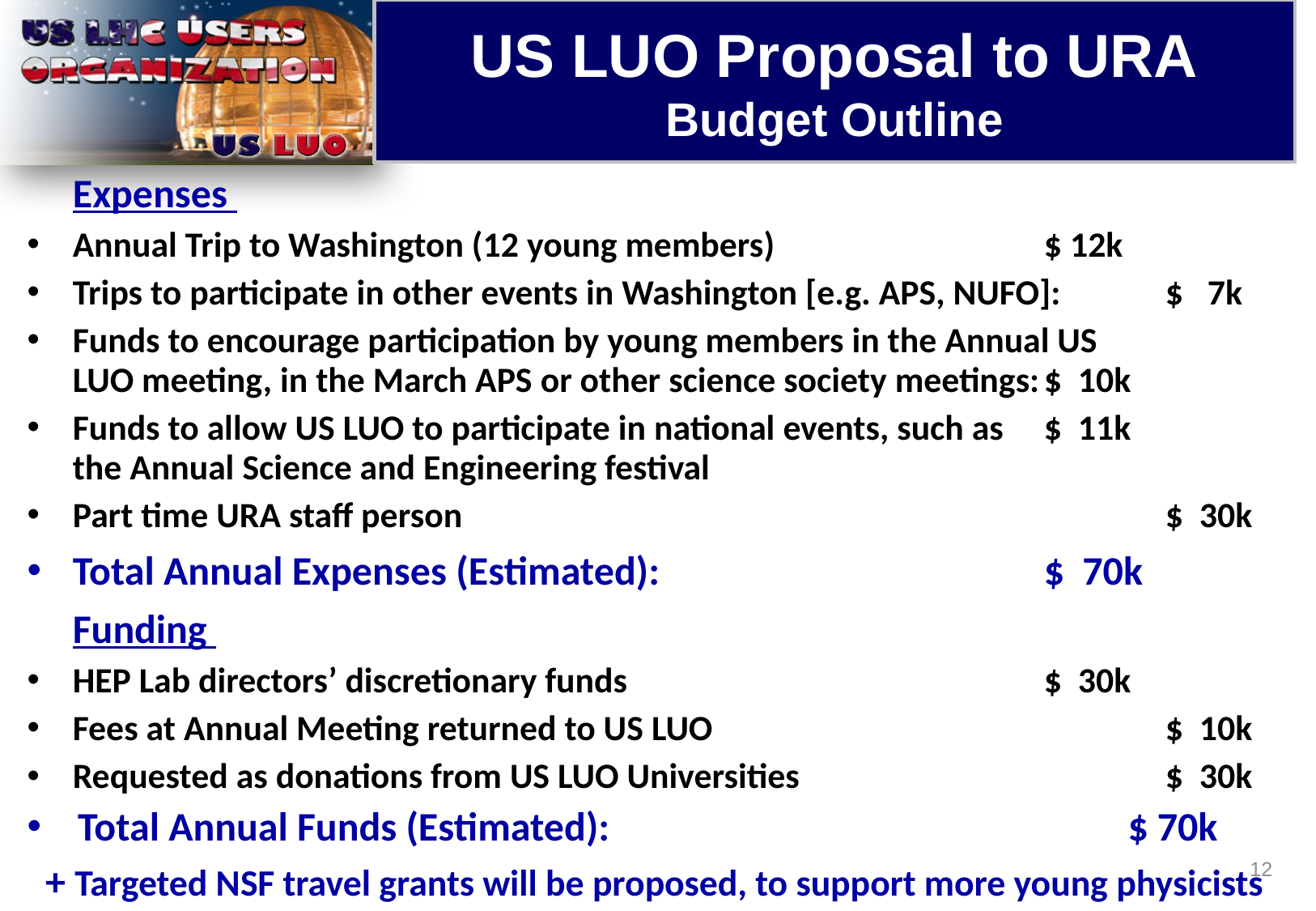

US LUO Proposal to URA
Budget Outline
	Expenses
Annual Trip to Washington (12 young members)			$ 12k
Trips to participate in other events in Washington [e.g. APS, NUFO]:	$   7k
Funds to encourage participation by young members in the Annual US
LUO meeting, in the March APS or other science society meetings:	$  10k
Funds to allow US LUO to participate in national events, such as 	$  11k
the Annual Science and Engineering festival
Part time URA staff person  						$  30k
Total Annual Expenses (Estimated): 				$  70k
	Funding
HEP Lab directors’ discretionary funds 				$  30k
Fees at Annual Meeting returned to US LUO				$  10k
Requested as donations from US LUO Universities  			$  30k
    Total Annual Funds (Estimated): 				         	$ 70k
  + Targeted NSF travel grants will be proposed, to support more young physicists

12